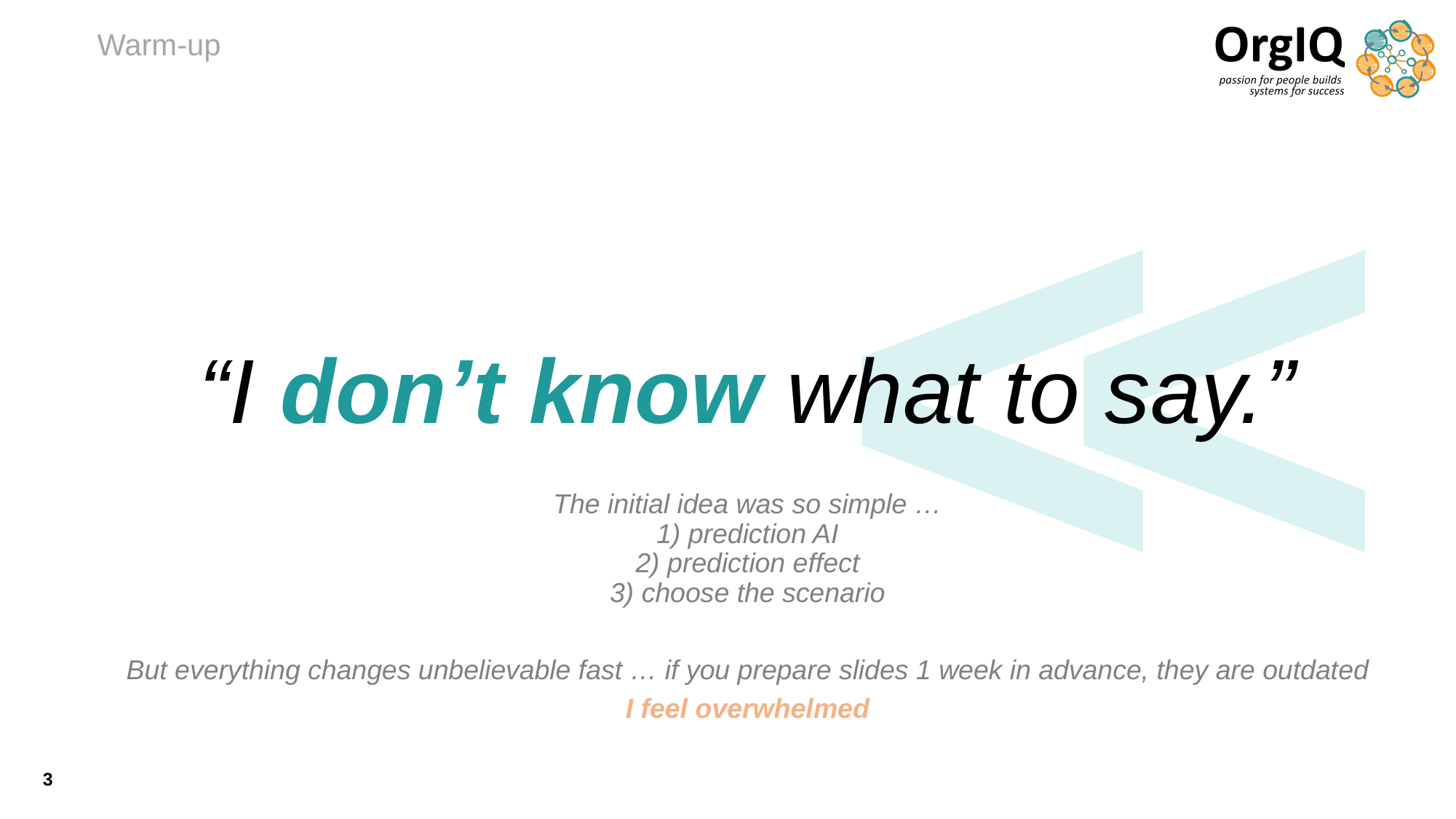

Warm-up
#

“I don’t know what to say.”

The initial idea was so simple …
1) prediction AI
2) prediction effect
3) choose the scenario

But everything changes unbelievable fast … if you prepare slides 1 week in advance, they are outdated
I feel overwhelmed